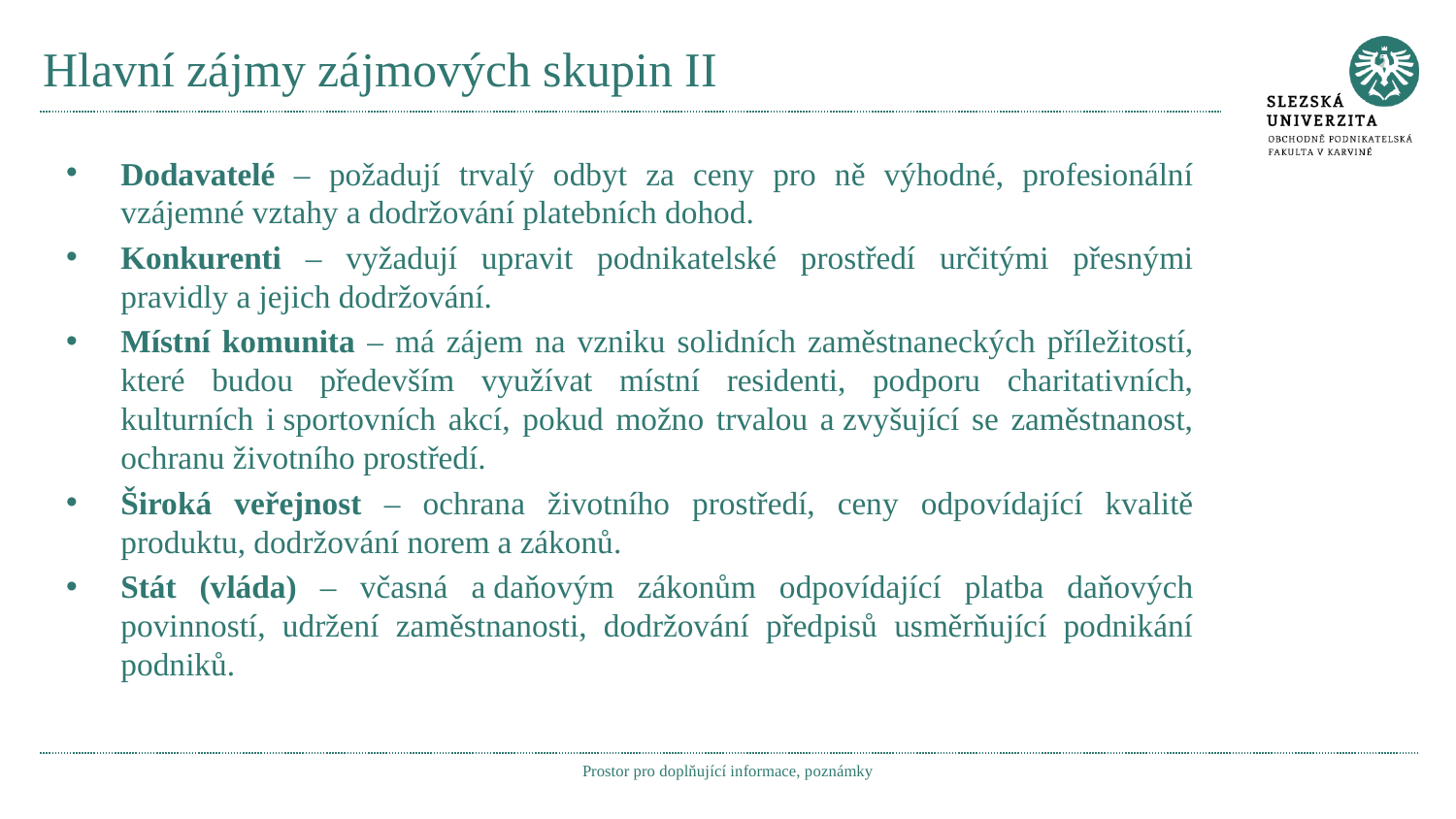

# Hlavní zájmy zájmových skupin II
Dodavatelé – požadují trvalý odbyt za ceny pro ně výhodné, profesionální vzájemné vztahy a dodržování platebních dohod.
Konkurenti – vyžadují upravit podnikatelské prostředí určitými přesnými pravidly a jejich dodržování.
Místní komunita – má zájem na vzniku solidních zaměstnaneckých příležitostí, které budou především využívat místní residenti, podporu charitativních, kulturních i sportovních akcí, pokud možno trvalou a zvyšující se zaměstnanost, ochranu životního prostředí.
Široká veřejnost – ochrana životního prostředí, ceny odpovídající kvalitě produktu, dodržování norem a zákonů.
Stát (vláda) – včasná a daňovým zákonům odpovídající platba daňových povinností, udržení zaměstnanosti, dodržování předpisů usměrňující podnikání podniků.
Prostor pro doplňující informace, poznámky